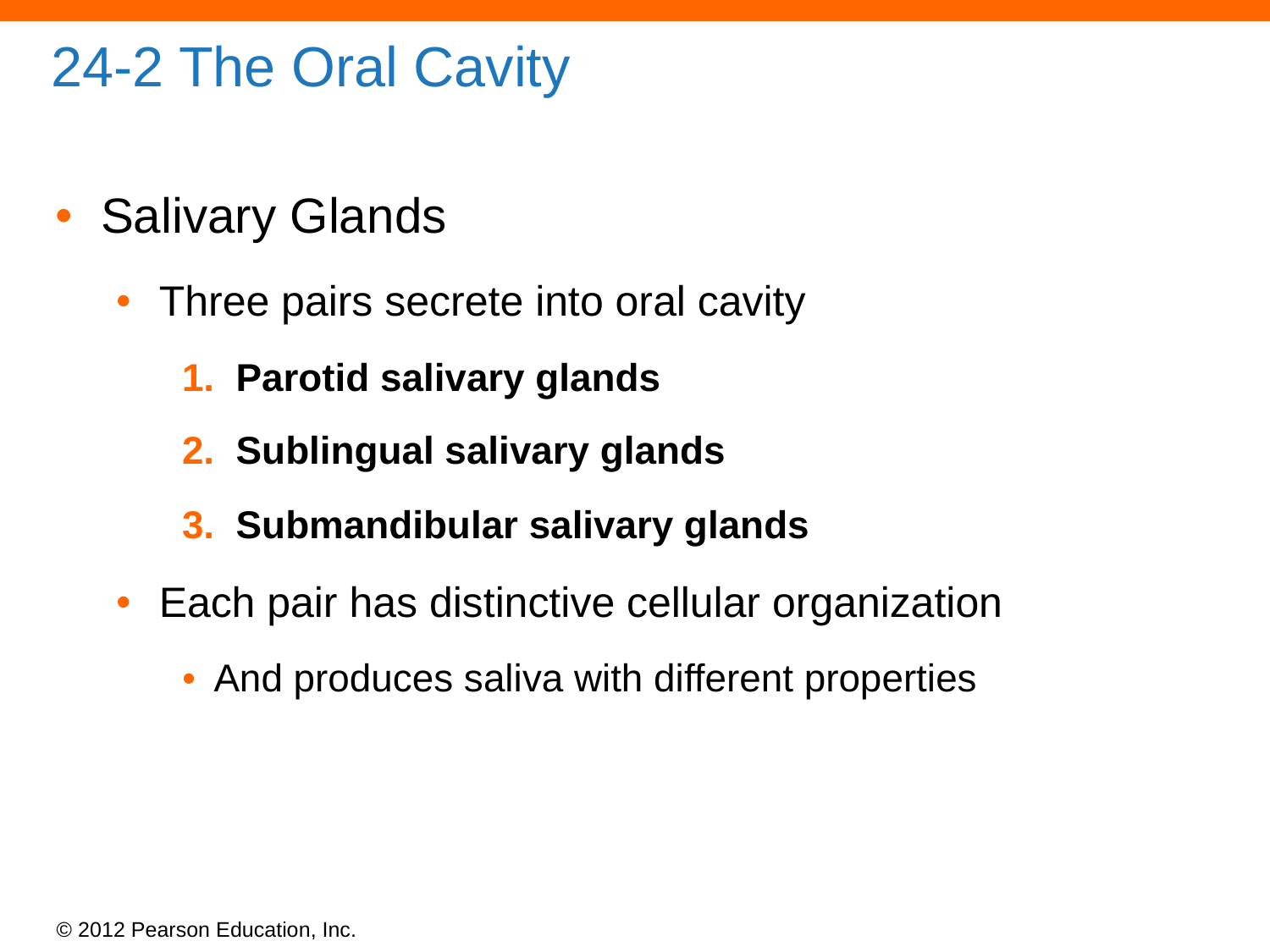

# 24-2 The Oral Cavity
Salivary Glands
Three pairs secrete into oral cavity
  Parotid salivary glands
  Sublingual salivary glands
  Submandibular salivary glands
Each pair has distinctive cellular organization
And produces saliva with different properties